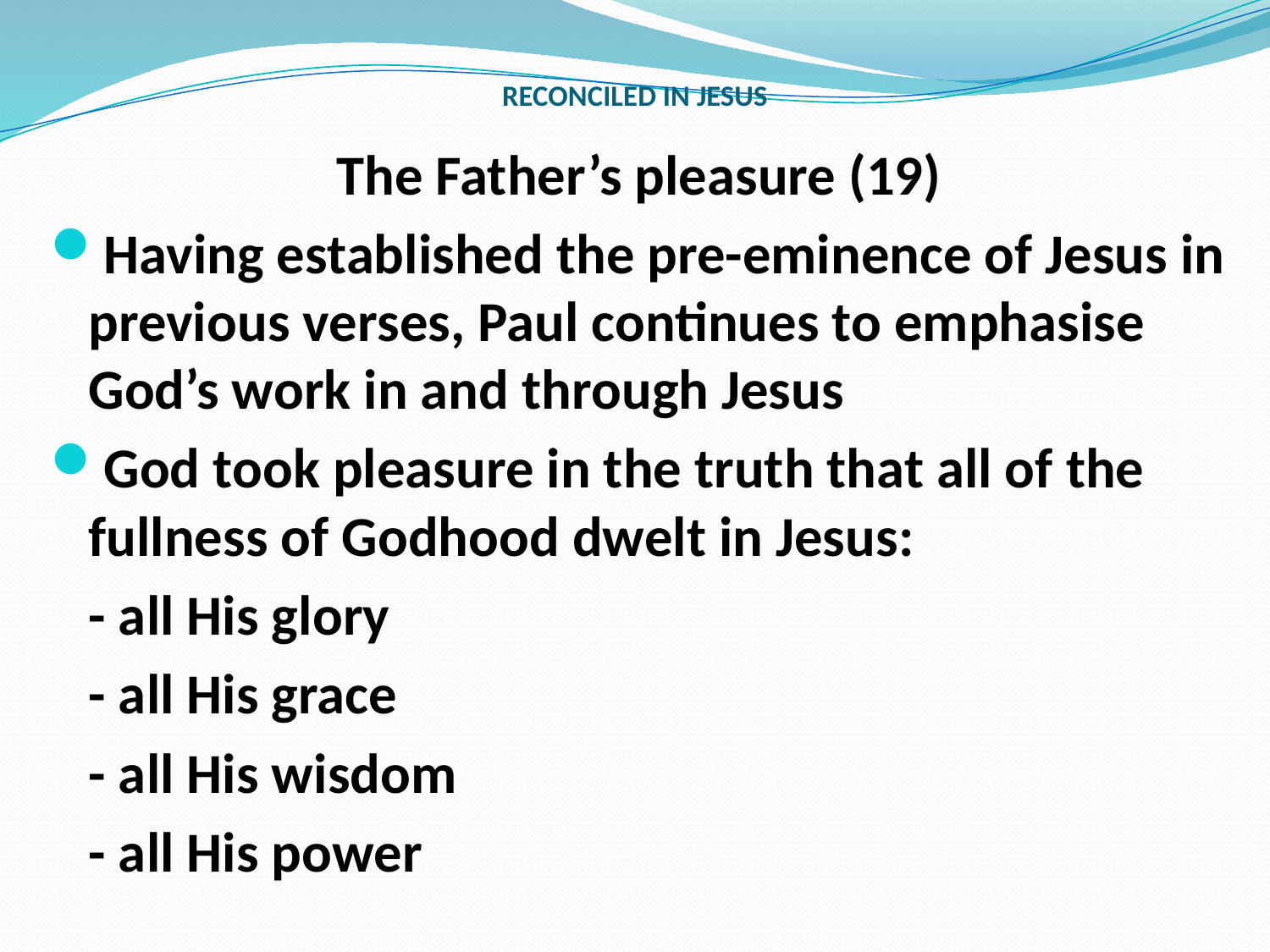

# RECONCILED IN JESUS
The Father’s pleasure (19)
Having established the pre-eminence of Jesus in previous verses, Paul continues to emphasise God’s work in and through Jesus
God took pleasure in the truth that all of the fullness of Godhood dwelt in Jesus:
	- all His glory
	- all His grace
	- all His wisdom
	- all His power